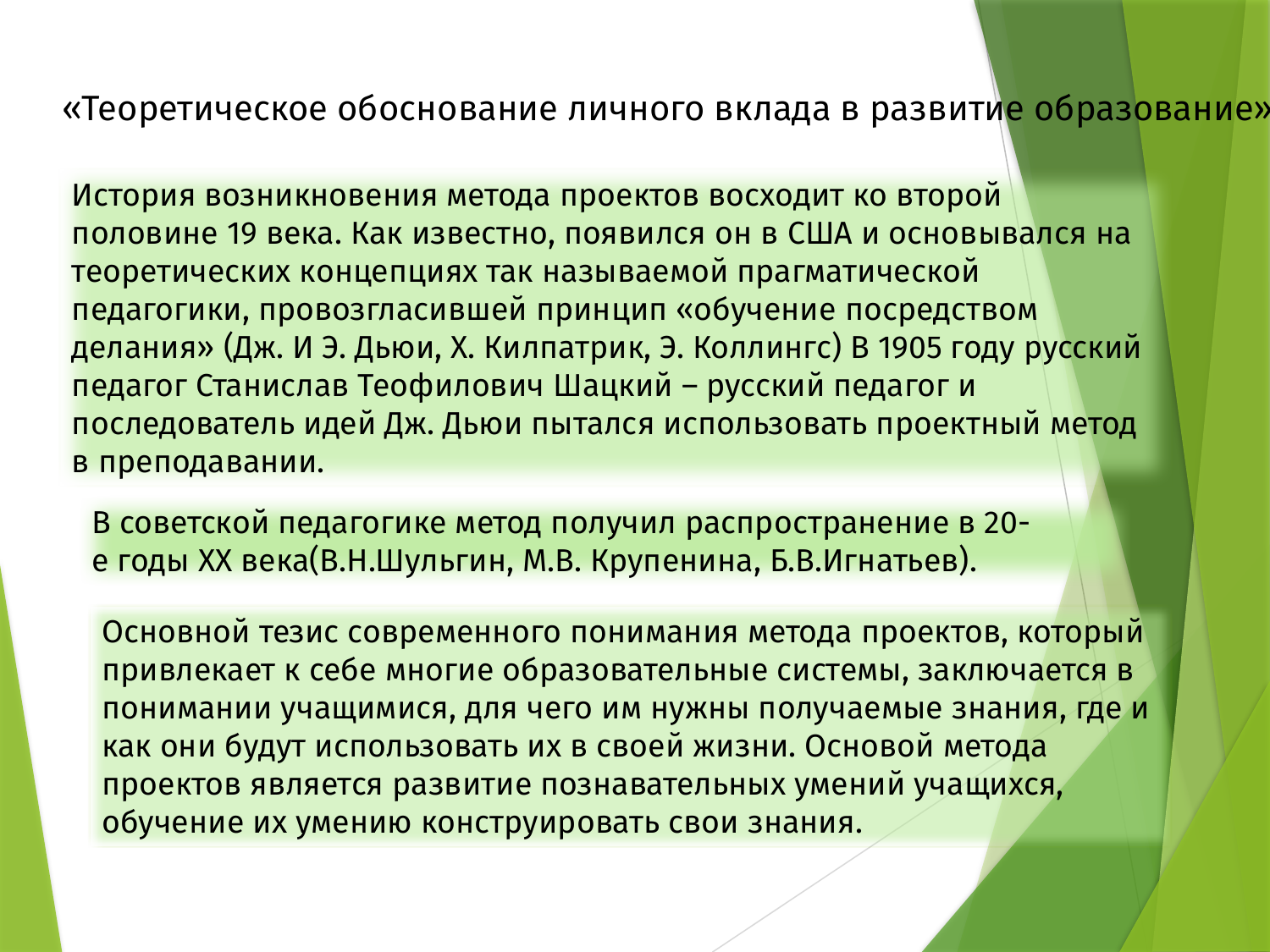

«Теоретическое обоснование личного вклада в развитие образование»
История возникновения метода проектов восходит ко второй половине 19 века. Как известно, появился он в США и основывался на теоретических концепциях так называемой прагматической педагогики, провозгласившей принцип «обучение посредством делания» (Дж. И Э. Дьюи, Х. Килпатрик, Э. Коллингс) В 1905 году русский педагог Станислав Теофилович Шацкий – русский педагог и последователь идей Дж. Дьюи пытался использовать проектный метод в преподавании.
В советской педагогике метод получил распространение в 20-е годы XX века(В.Н.Шульгин, М.В. Крупенина, Б.В.Игнатьев).
Основной тезис современного понимания метода проектов, который привлекает к себе многие образовательные системы, заключается в понимании учащимися, для чего им нужны получаемые знания, где и как они будут использовать их в своей жизни. Основой метода проектов является развитие познавательных умений учащихся, обучение их умению конструировать свои знания.